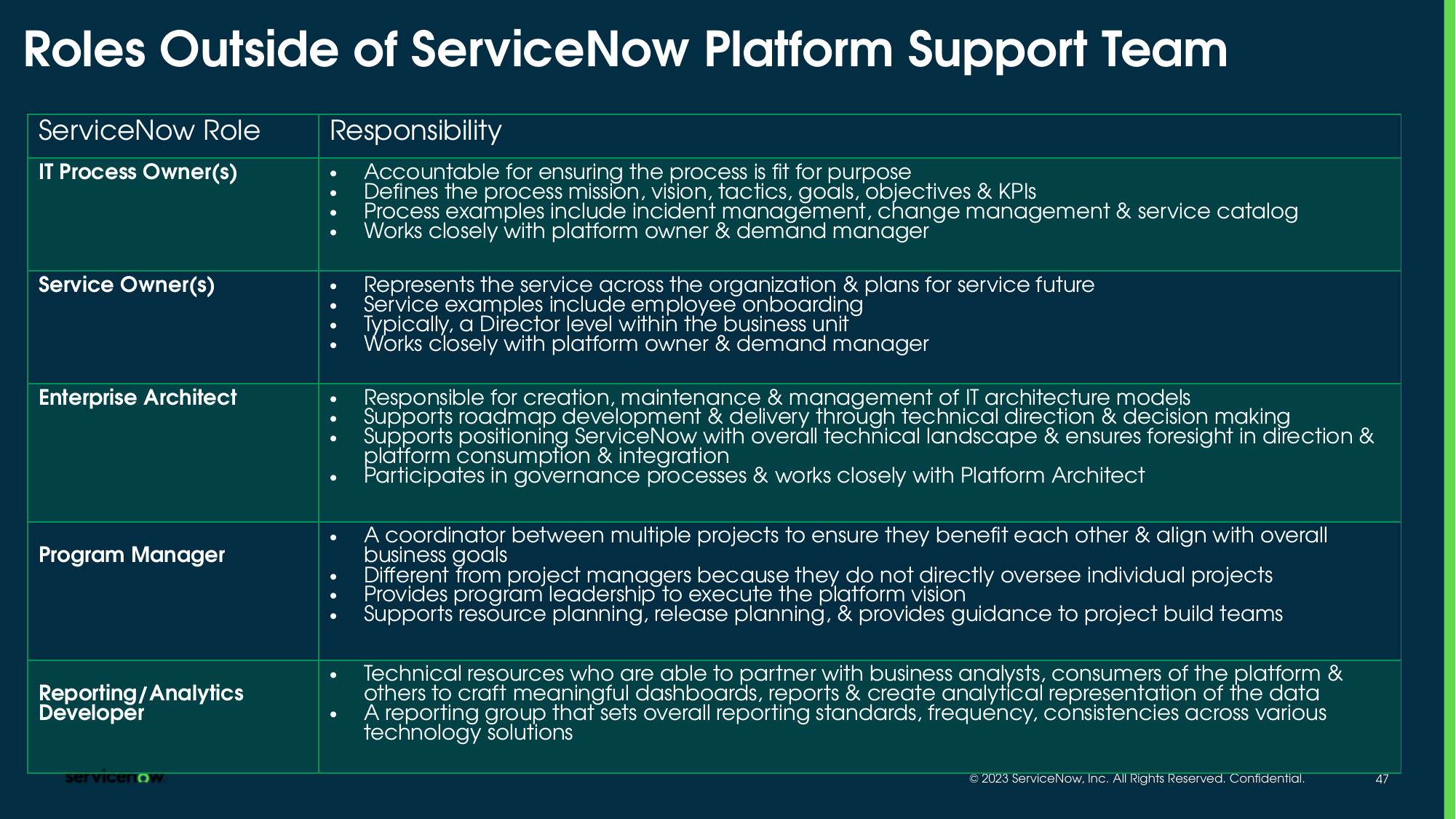

# Roles Outside of ServiceNow Platform Support Team
| ServiceNow Role | Responsibility |
| --- | --- |
| IT Process Owner(s) | Accountable for ensuring the process is fit for purpose Defines the process mission, vision, tactics, goals, objectives & KPIs Process examples include incident management, change management & service catalog Works closely with platform owner & demand manager |
| Service Owner(s) | Represents the service across the organization & plans for service future Service examples include employee onboarding Typically, a Director level within the business unit Works closely with platform owner & demand manager |
| Enterprise Architect | Responsible for creation, maintenance & management of IT architecture models Supports roadmap development & delivery through technical direction & decision making Supports positioning ServiceNow with overall technical landscape & ensures foresight in direction & platform consumption & integration Participates in governance processes & works closely with Platform Architect |
| Program Manager | A coordinator between multiple projects to ensure they benefit each other & align with overall business goals Different from project managers because they do not directly oversee individual projects Provides program leadership to execute the platform vision Supports resource planning, release planning, & provides guidance to project build teams |
| Reporting/Analytics Developer | Technical resources who are able to partner with business analysts, consumers of the platform & others to craft meaningful dashboards, reports & create analytical representation of the data A reporting group that sets overall reporting standards, frequency, consistencies across various technology solutions |